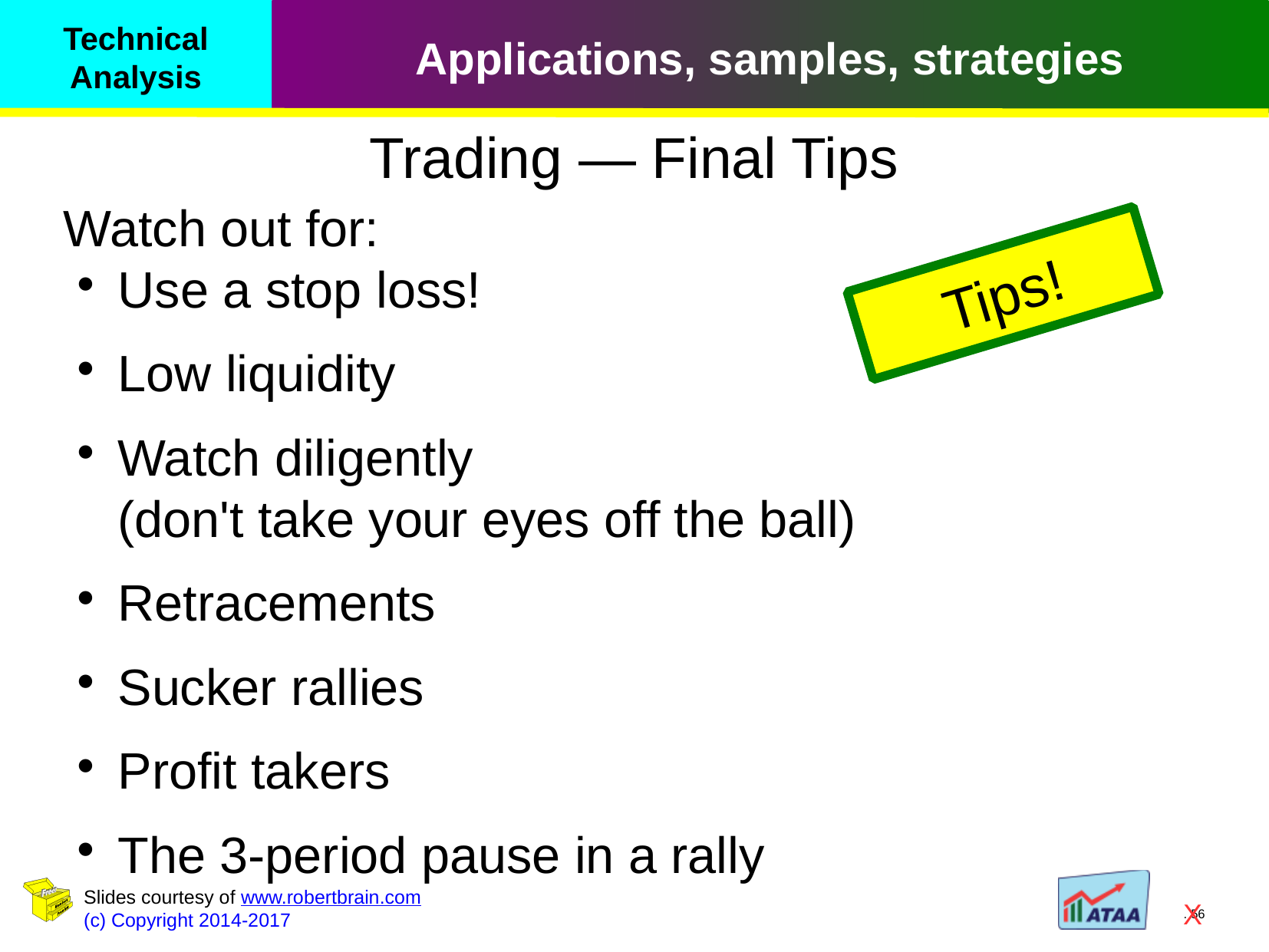

Trading — Final Tips
Watch out for:
Use a stop loss!
Low liquidity
Watch diligently
(don't take your eyes off the ball)
Retracements
Sucker rallies
Profit takers
The 3-period pause in a rally
Tips!
X